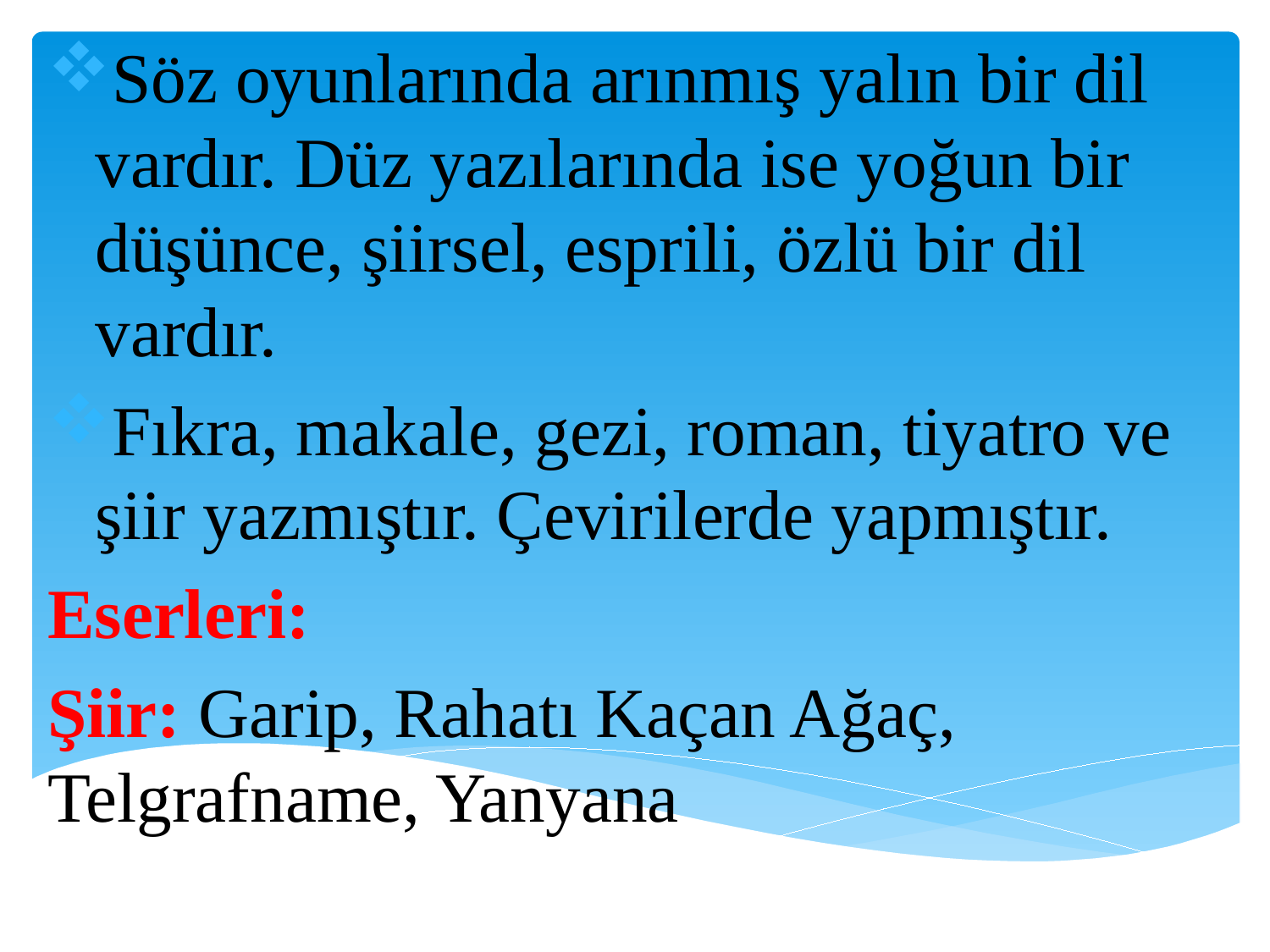

Söz oyunlarında arınmış yalın bir dil vardır. Düz yazılarında ise yoğun bir düşünce, şiirsel, esprili, özlü bir dil vardır.
Fıkra, makale, gezi, roman, tiyatro ve şiir yazmıştır. Çevirilerde yapmıştır.
Eserleri:
Şiir: Garip, Rahatı Kaçan Ağaç, Telgrafname, Yanyana